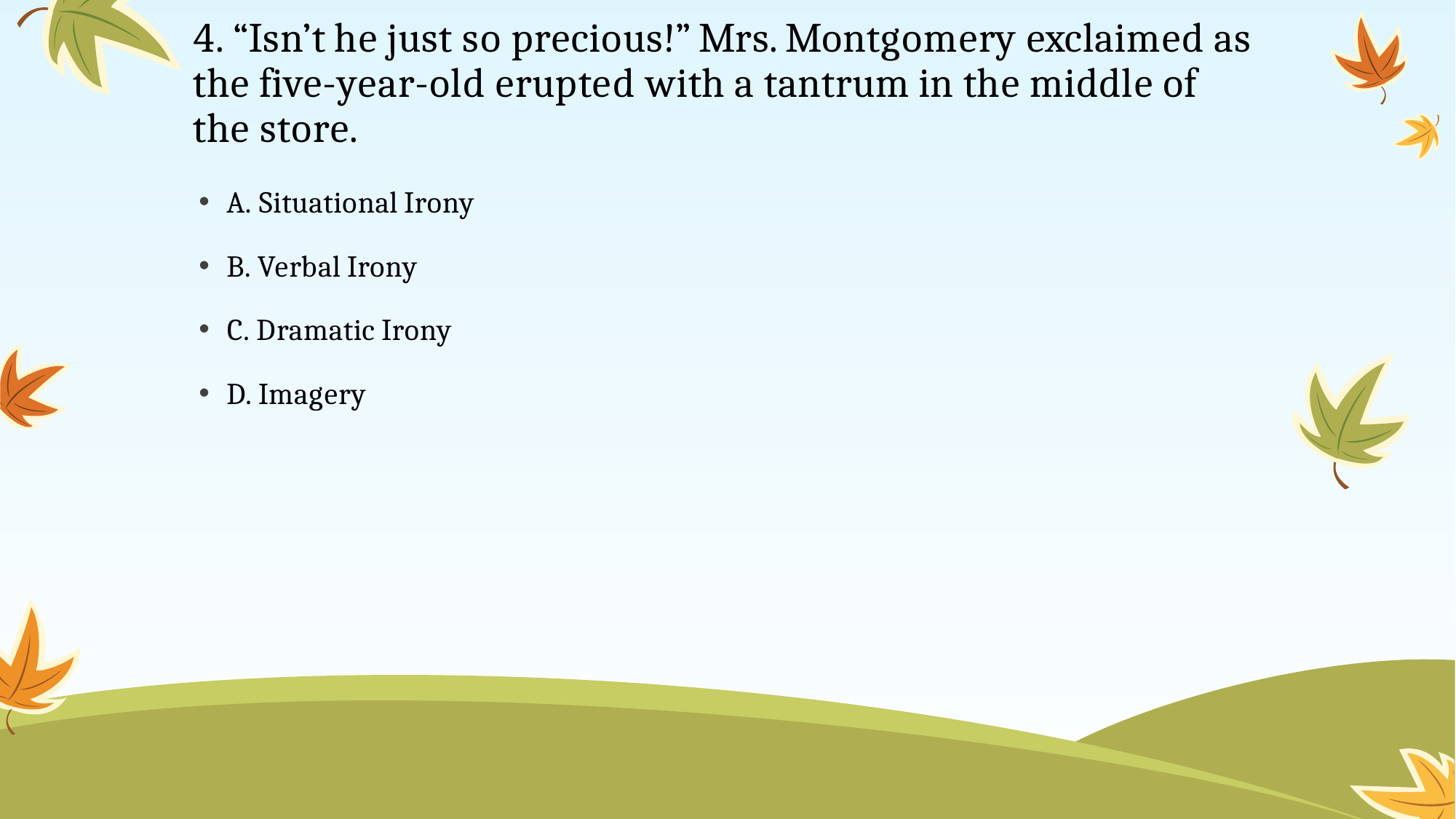

# 4. “Isn’t he just so precious!” Mrs. Montgomery exclaimed as the five-year-old erupted with a tantrum in the middle of the store.
A. Situational Irony
B. Verbal Irony
C. Dramatic Irony
D. Imagery